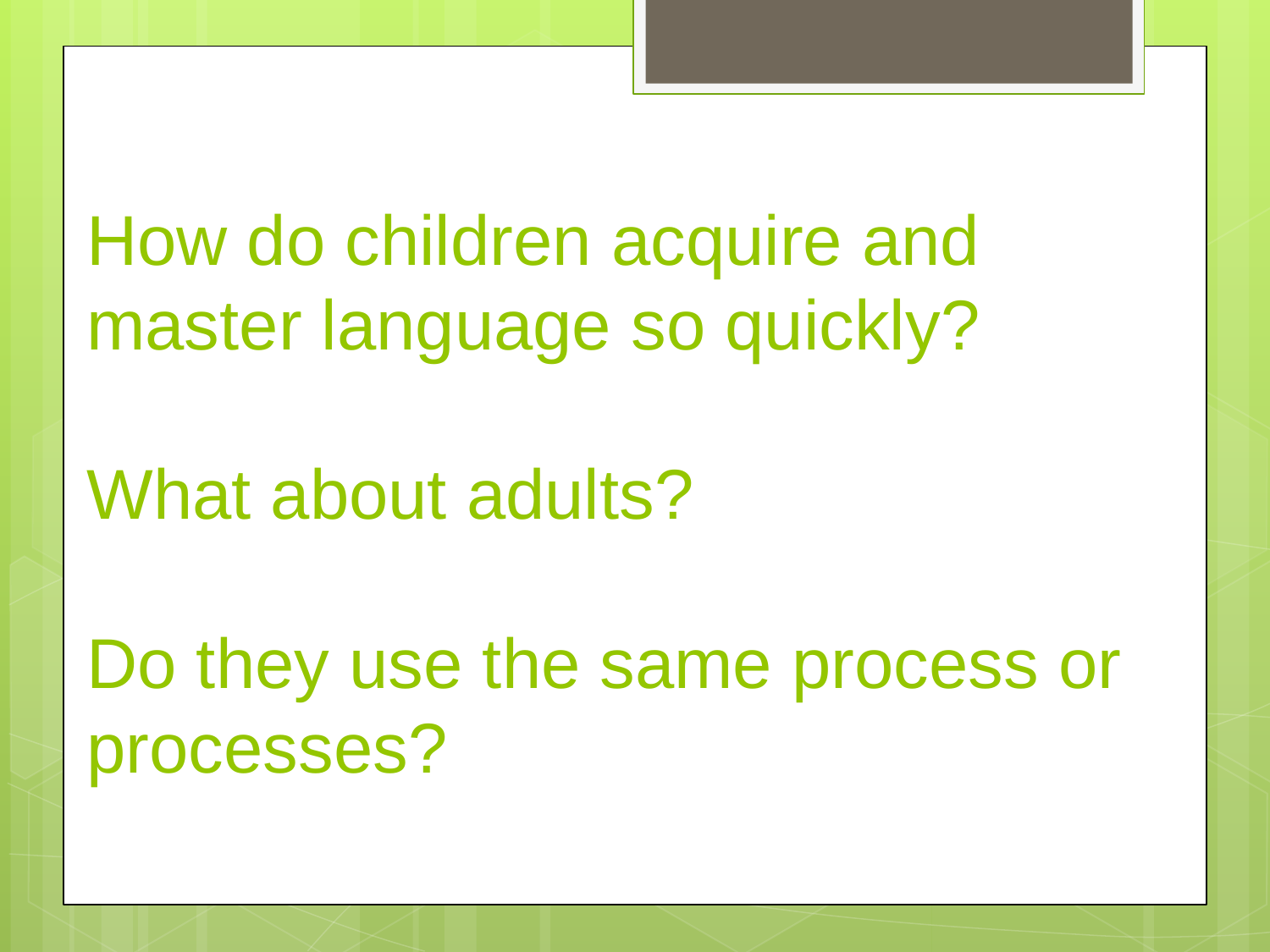

# How do children acquire and master language so quickly? What about adults? Do they use the same process or processes?